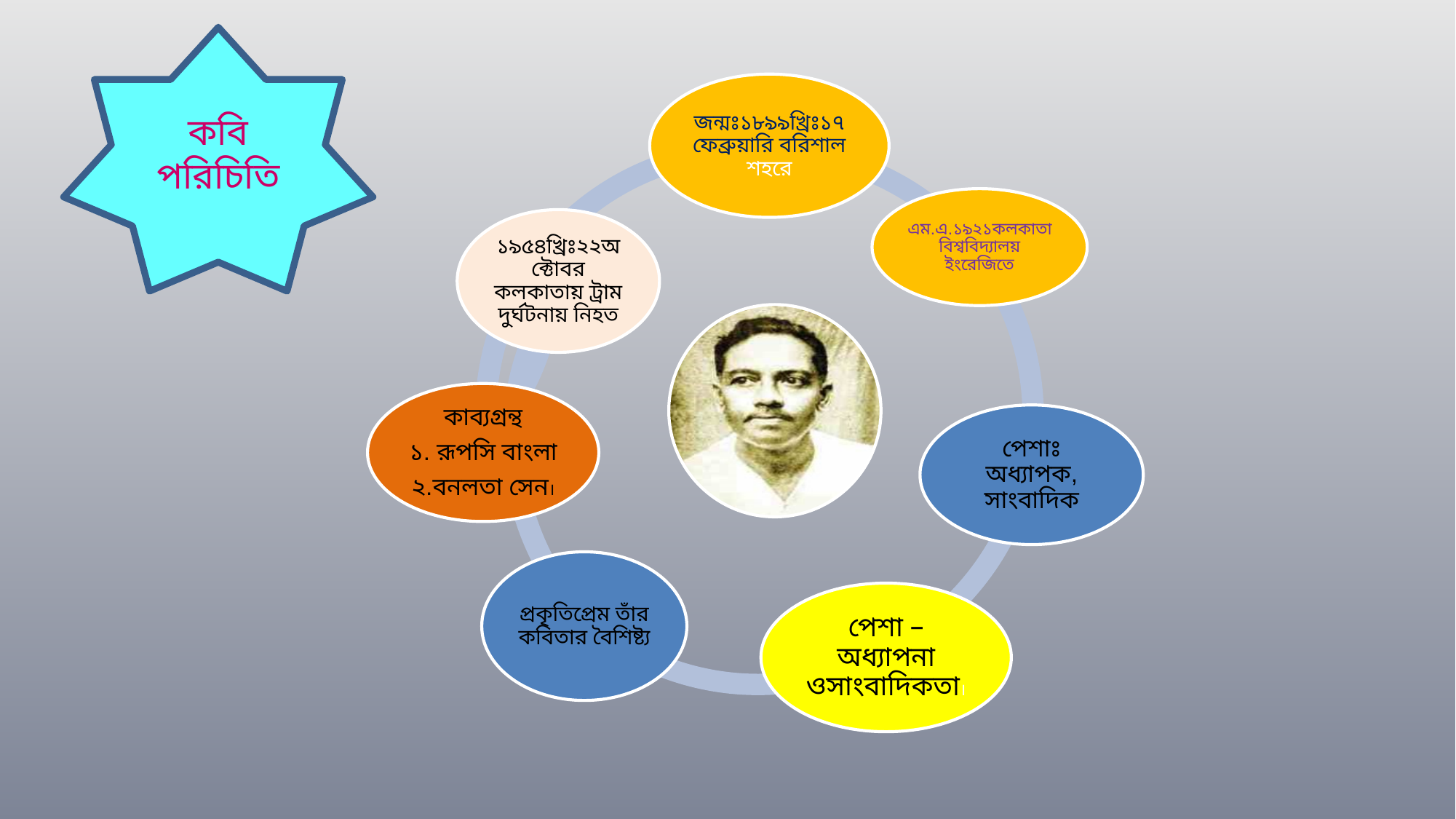

জন্মঃ১৮৯৯খ্রিঃ১৭ফেব্রুয়ারি বরিশাল শহরে

এম.এ.১৯২১কলকাতা বিশ্ববিদ্যালয় ইংরেজিতে
১৯৫৪খ্রিঃ২২অক্টোবর কলকাতায় ট্রাম দুর্ঘটনায় নিহত

কাব্যগ্রন্থ
১. রূপসি বাংলা
২.বনলতা সেন।
পেশাঃ অধ্যাপক, সাংবাদিক
প্রকৃতিপ্রেম তাঁর কবিতার বৈশিষ্ট্য
পেশা –অধ্যাপনা ওসাংবাদিকতা।
কবি পরিচিতি